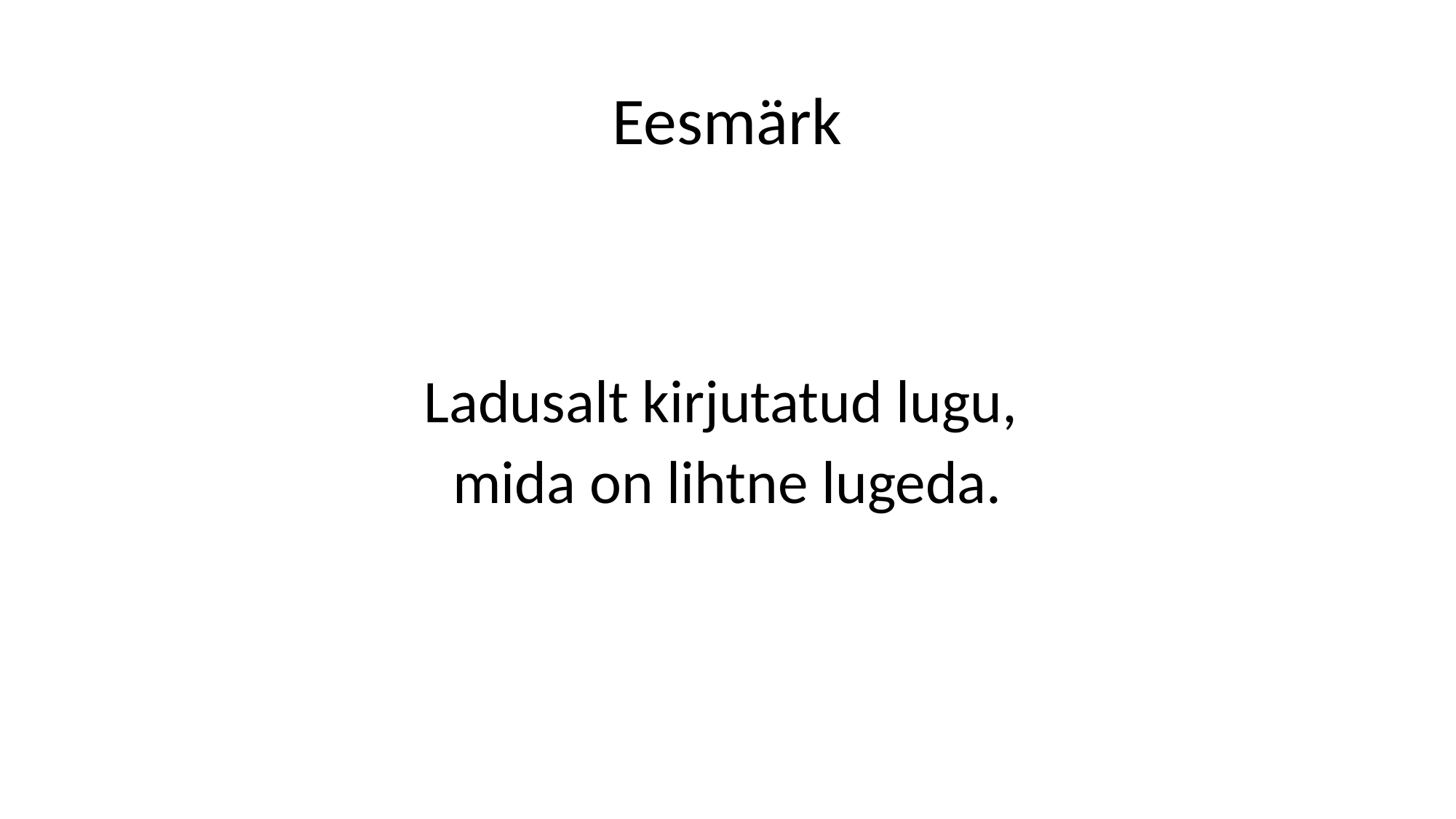

# Eesmärk

Ladusalt kirjutatud lugu,
mida on lihtne lugeda.